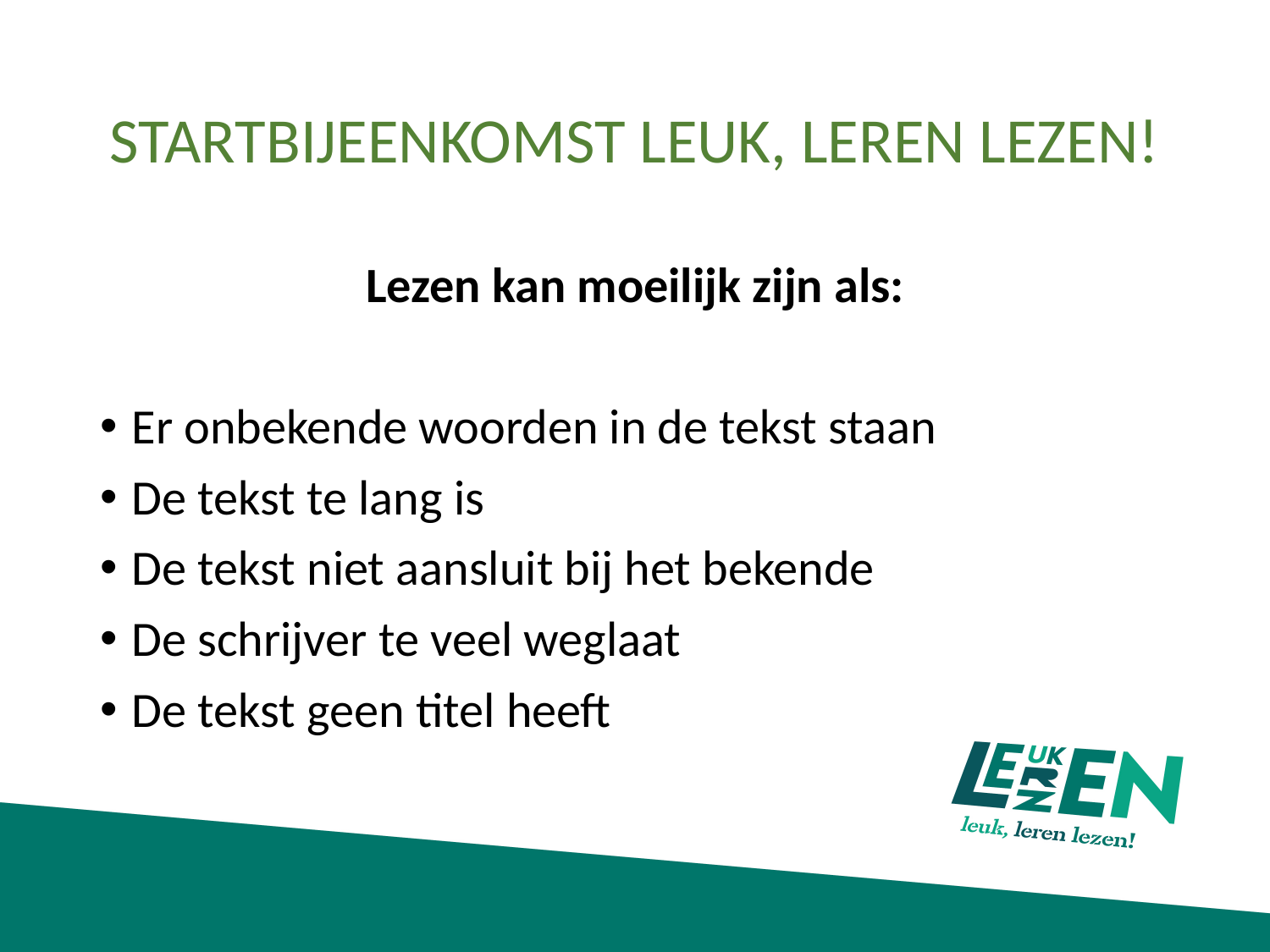

# STARTBIJEENKOMST LEUK, LEREN LEZEN!
Lezen kan moeilijk zijn als:

Er onbekende woorden in de tekst staan
De tekst te lang is
De tekst niet aansluit bij het bekende
De schrijver te veel weglaat
De tekst geen titel heeft